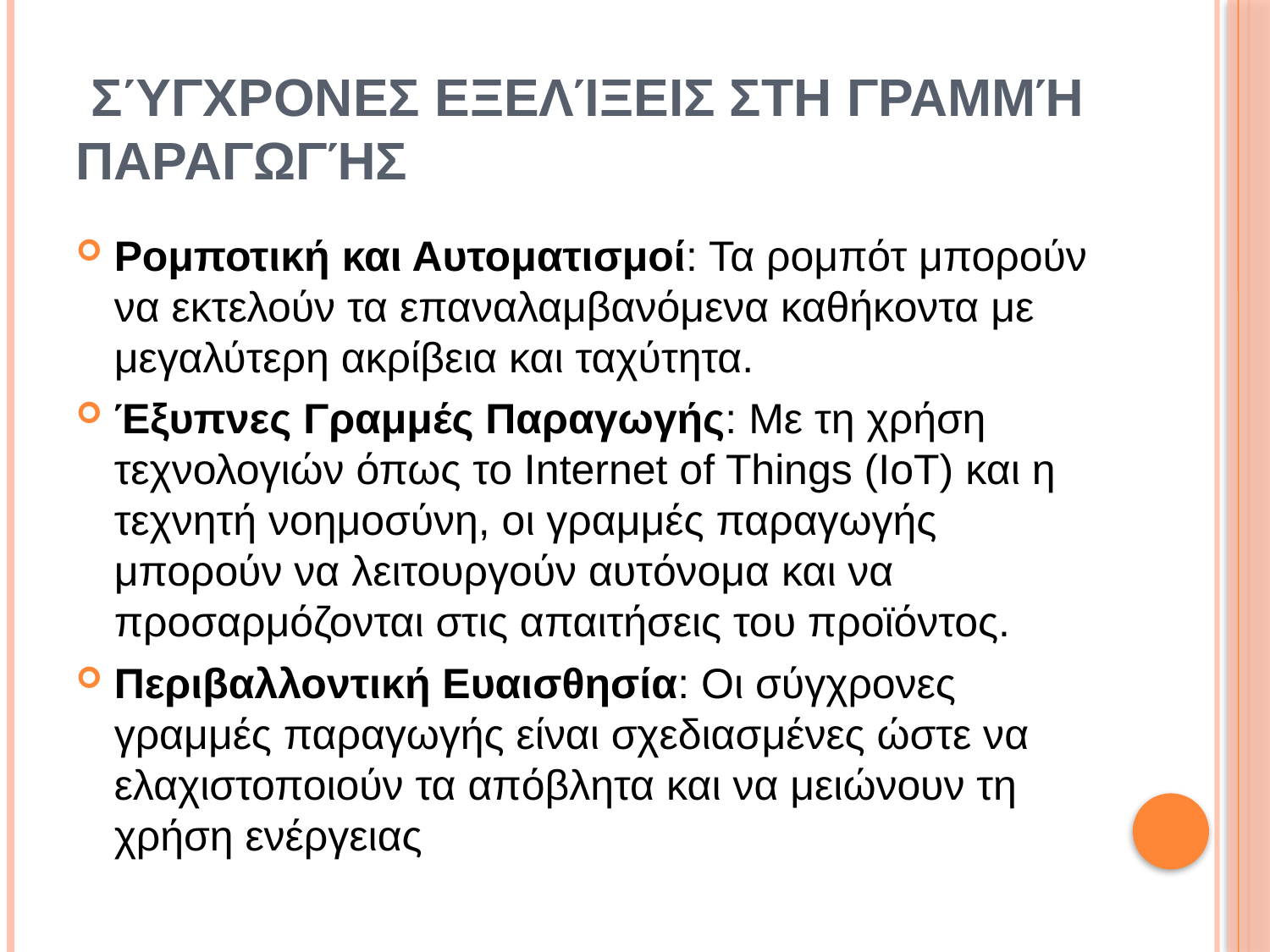

# Σύγχρονες Εξελίξεις στη Γραμμή Παραγωγής
Ρομποτική και Αυτοματισμοί: Τα ρομπότ μπορούν να εκτελούν τα επαναλαμβανόμενα καθήκοντα με μεγαλύτερη ακρίβεια και ταχύτητα.
Έξυπνες Γραμμές Παραγωγής: Με τη χρήση τεχνολογιών όπως το Internet of Things (IoT) και η τεχνητή νοημοσύνη, οι γραμμές παραγωγής μπορούν να λειτουργούν αυτόνομα και να προσαρμόζονται στις απαιτήσεις του προϊόντος.
Περιβαλλοντική Ευαισθησία: Οι σύγχρονες γραμμές παραγωγής είναι σχεδιασμένες ώστε να ελαχιστοποιούν τα απόβλητα και να μειώνουν τη χρήση ενέργειας